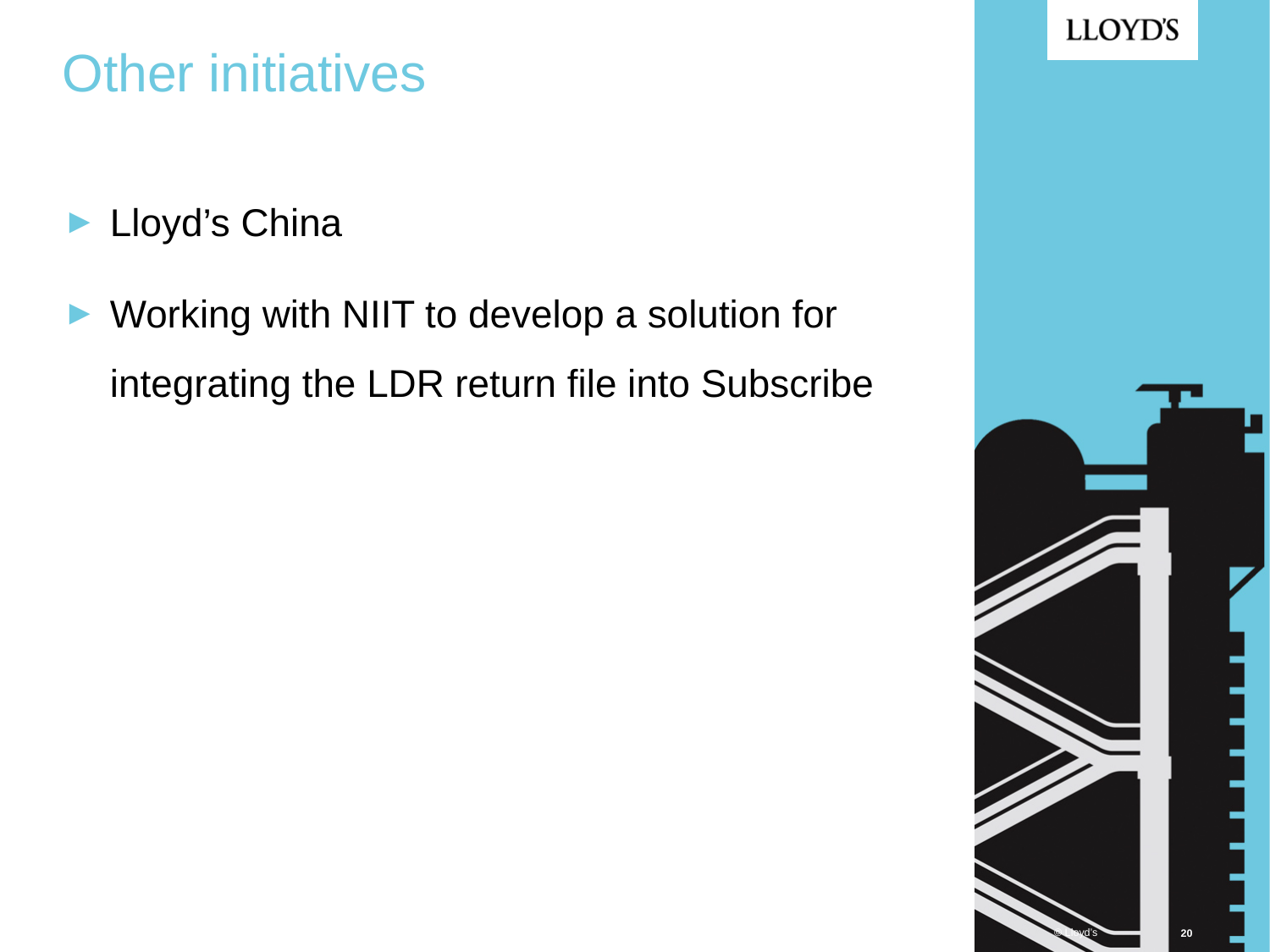

# Other initiatives
Lloyd’s China
Working with NIIT to develop a solution for integrating the LDR return file into Subscribe